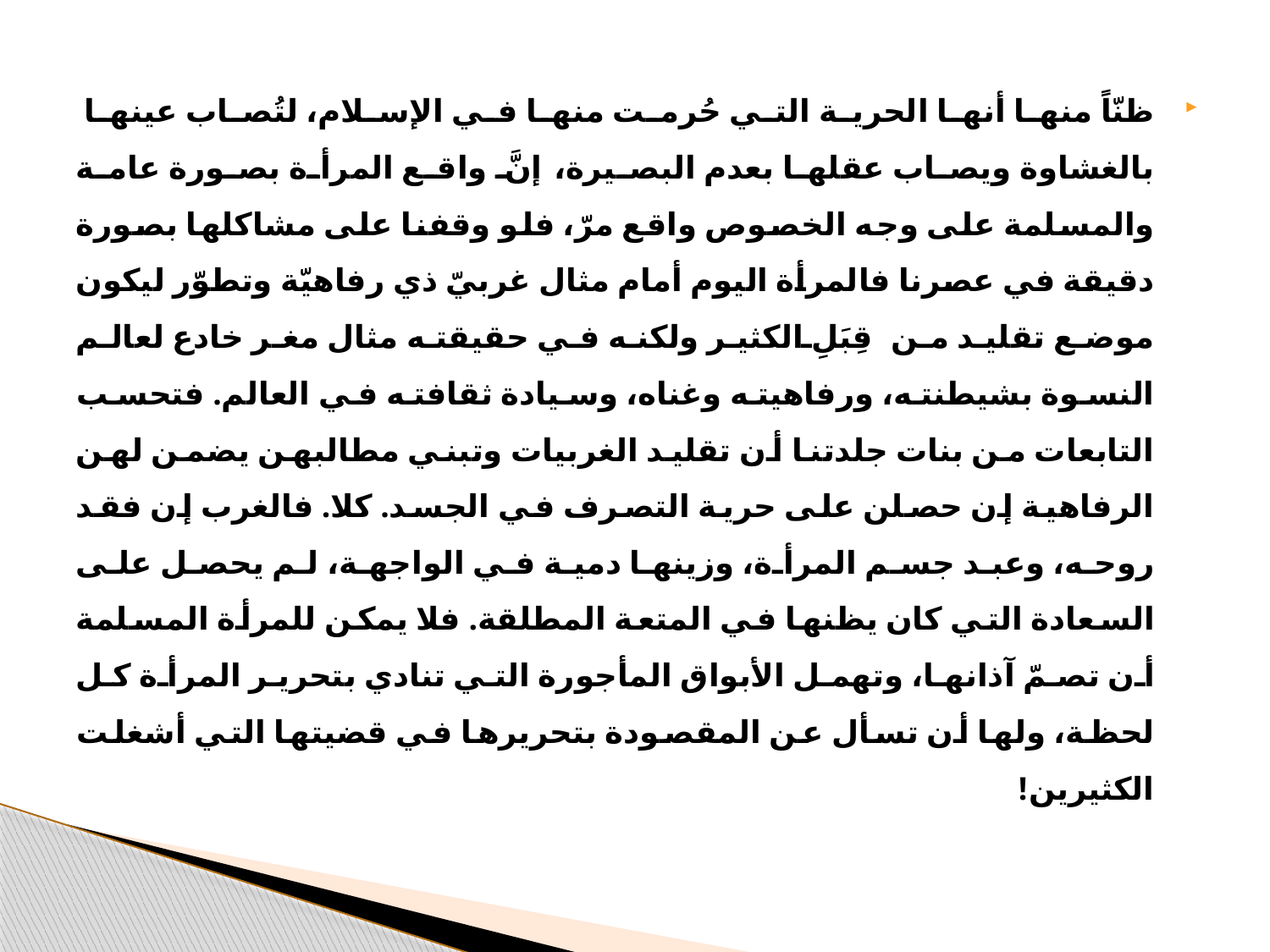

ظنّاً منها أنها الحرية التي حُرمت منها في الإسلام، لتُصاب عينها  بالغشاوة ويصاب عقلها بعدم البصيرة، إنَّ واقع المرأة بصورة عامة والمسلمة على وجه الخصوص واقع مرّ، فلو وقفنا على مشاكلها بصورة دقيقة في عصرنا فالمرأة اليوم أمام مثال غربيّ ذي رفاهيّة وتطوّر ليكون موضع تقليد من قِبَلِ الكثير ولكنه في حقيقته مثال مغر خادع لعالم النسوة بشيطنته، ورفاهيته وغناه، وسيادة ثقافته في العالم. فتحسب التابعات من بنات جلدتنا أن تقليد الغربيات وتبني مطالبهن يضمن لهن الرفاهية إن حصلن على حرية التصرف في الجسد. كلا. فالغرب إن فقد روحه، وعبد جسم المرأة، وزينها دمية في الواجهة، لم يحصل على السعادة التي كان يظنها في المتعة المطلقة. فلا يمكن للمرأة المسلمة أن تصمّ آذانها، وتهمل الأبواق المأجورة التي تنادي بتحرير المرأة كل لحظة، ولها أن تسأل عن المقصودة بتحريرها في قضيتها التي أشغلت الكثيرين!